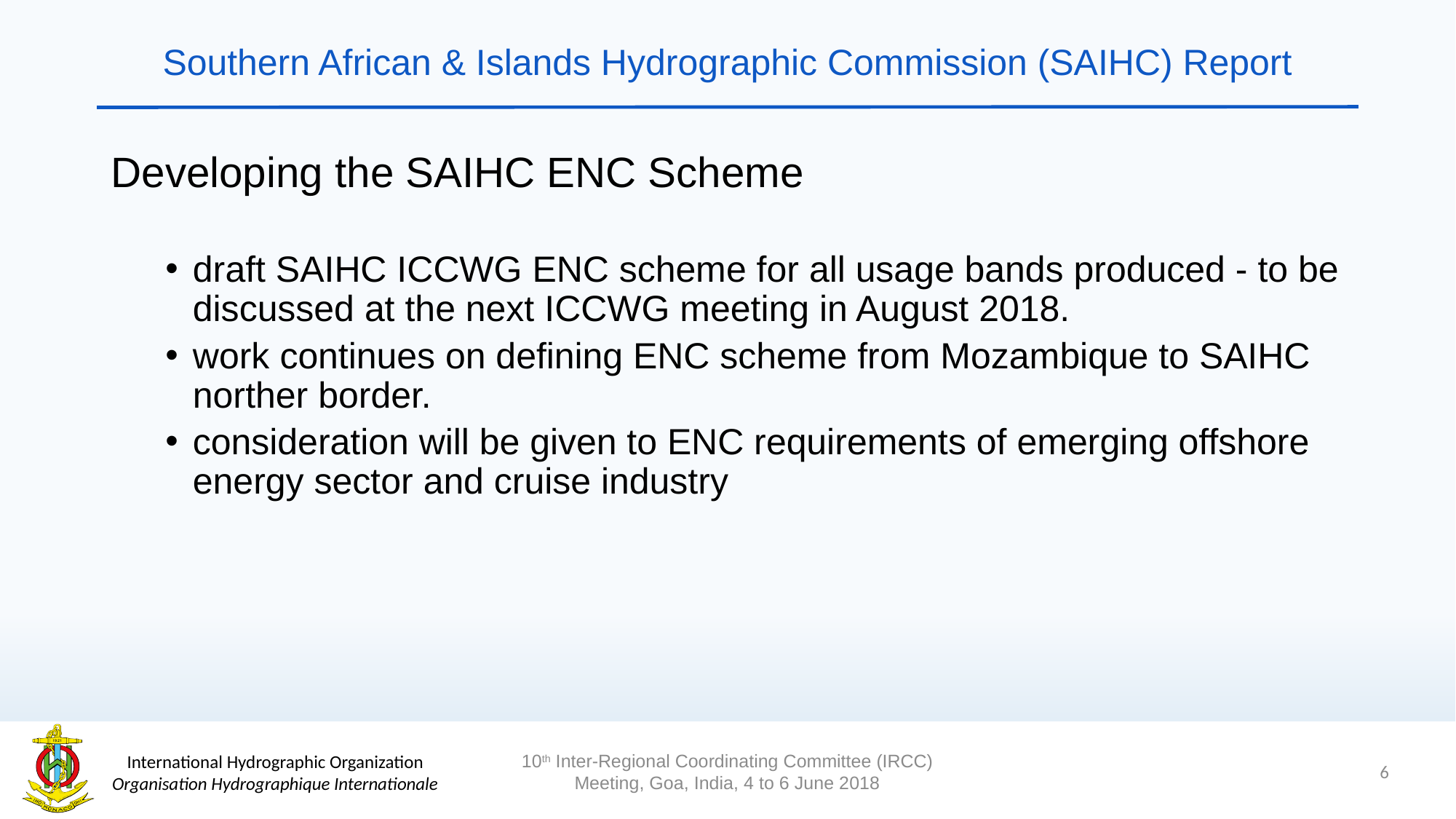

# Southern African & Islands Hydrographic Commission (SAIHC) Report
Developing the SAIHC ENC Scheme

draft SAIHC ICCWG ENC scheme for all usage bands produced - to be discussed at the next ICCWG meeting in August 2018.
work continues on defining ENC scheme from Mozambique to SAIHC norther border.
consideration will be given to ENC requirements of emerging offshore energy sector and cruise industry

6
10th Inter-Regional Coordinating Committee (IRCC) Meeting, Goa, India, 4 to 6 June 2018